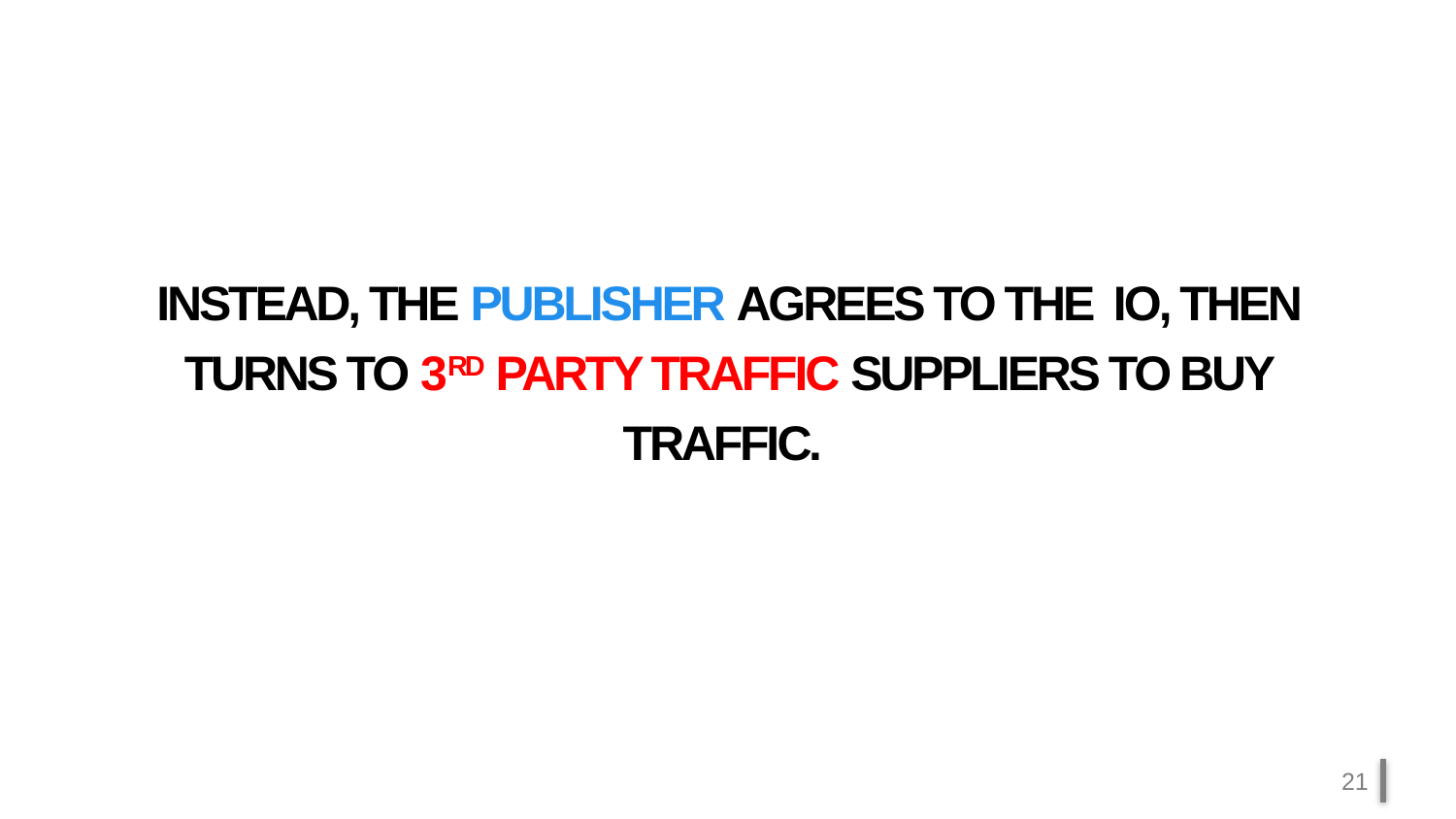

# INSTEAD, THE PUBLISHER AGREES TO THE  IO, THEN TURNS TO 3RD PARTY TRAFFIC SUPPLIERS TO BUY TRAFFIC.
21